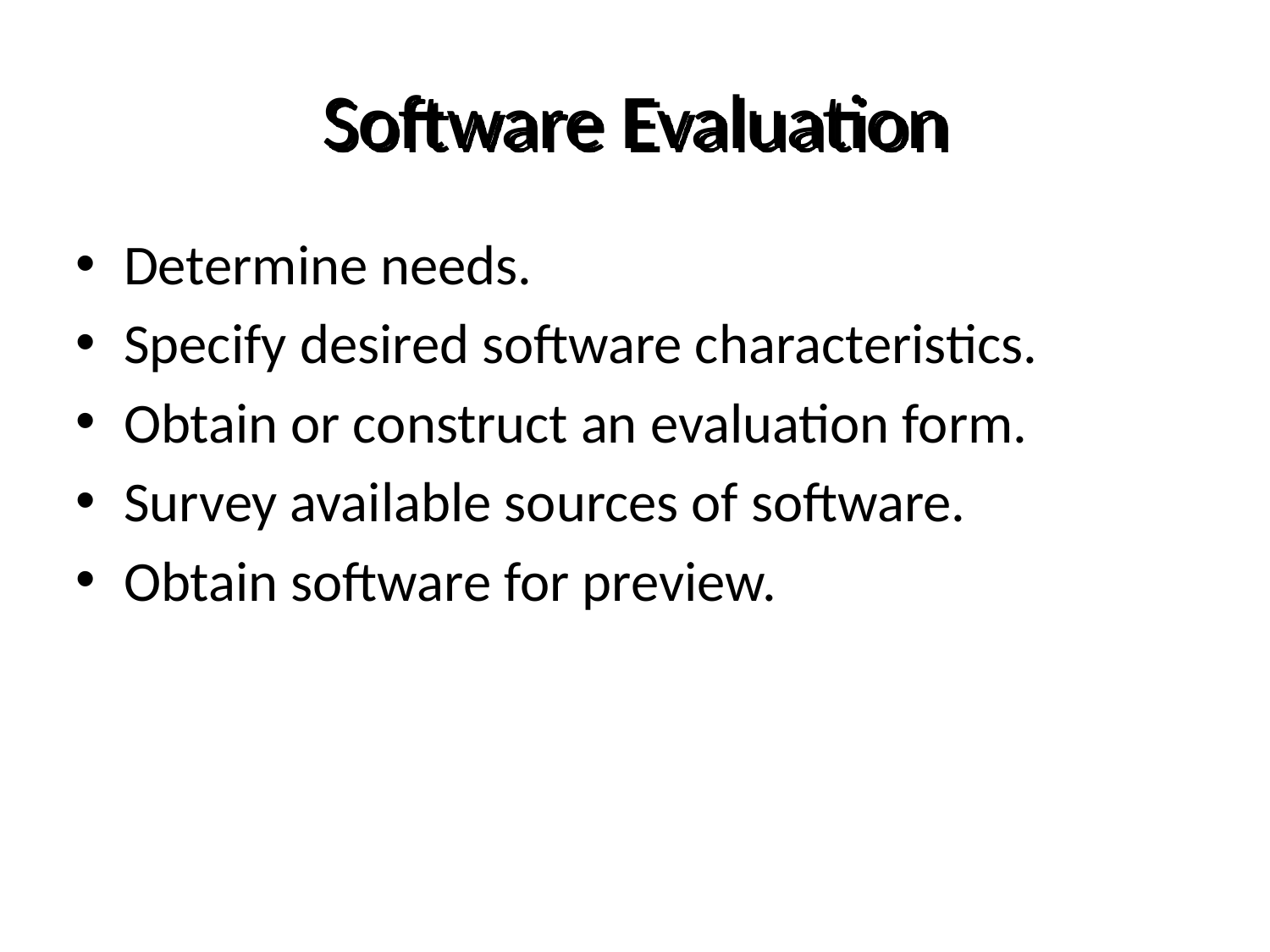

# Software Evaluation
Determine needs.
Specify desired software characteristics.
Obtain or construct an evaluation form.
Survey available sources of software.
Obtain software for preview.